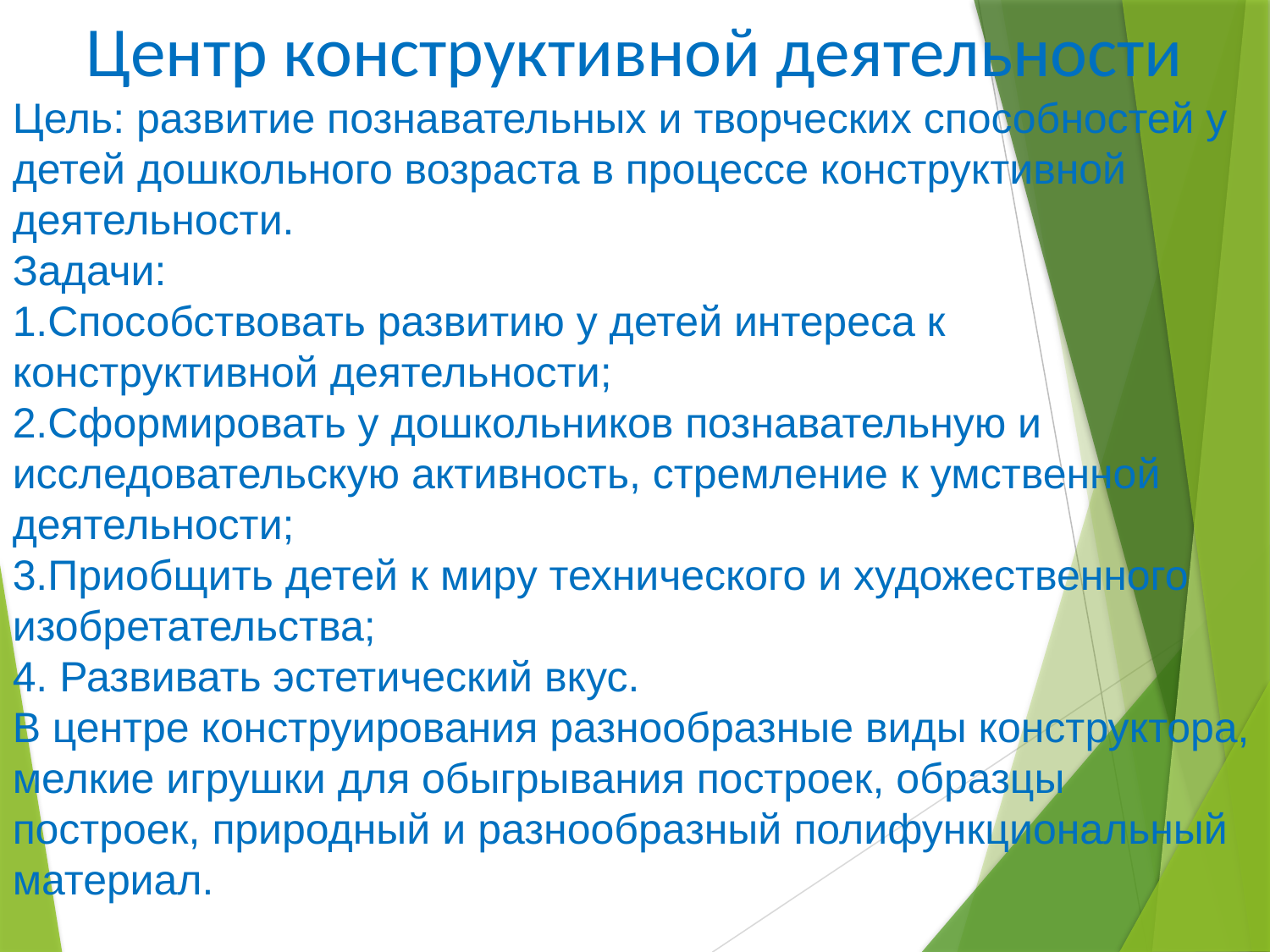

Центр конструктивной деятельности
Цель: развитие познавательных и творческих способностей у
детей дошкольного возраста в процессе конструктивной деятельности.
Задачи:
1.Способствовать развитию у детей интереса к конструктивной деятельности;
2.Сформировать у дошкольников познавательную и исследовательскую активность, стремление к умственной деятельности;
3.Приобщить детей к миру технического и художественного
изобретательства;
4. Развивать эстетический вкус.
В центре конструирования разнообразные виды конструктора, мелкие игрушки для обыгрывания построек, образцы построек, природный и разнообразный полифункциональный материал.